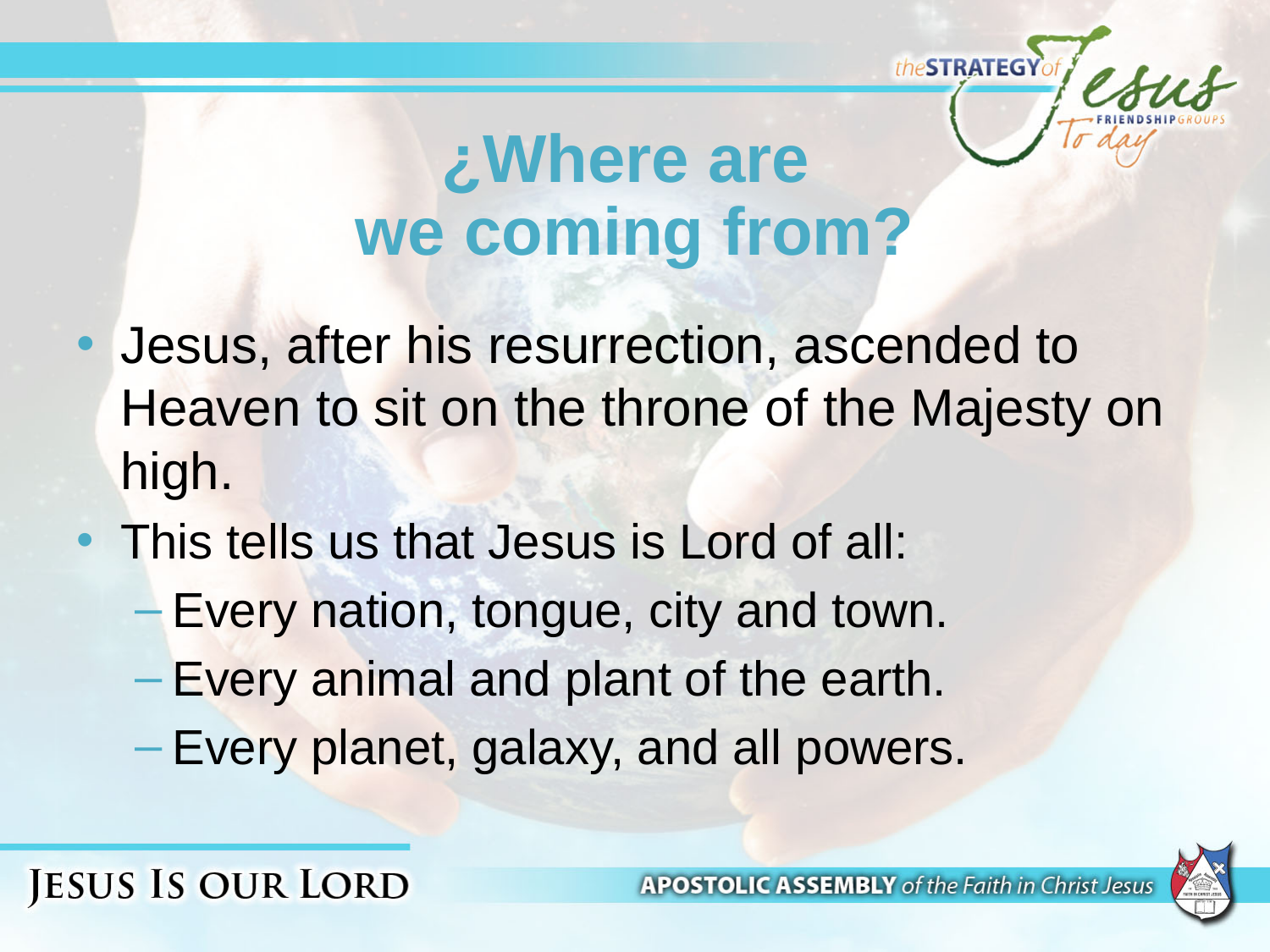

# ¿Where are we coming from?
Jesus, after his resurrection, ascended to Heaven to sit on the throne of the Majesty on high.
This tells us that Jesus is Lord of all:
Every nation, tongue, city and town.
Every animal and plant of the earth.
Every planet, galaxy, and all powers.